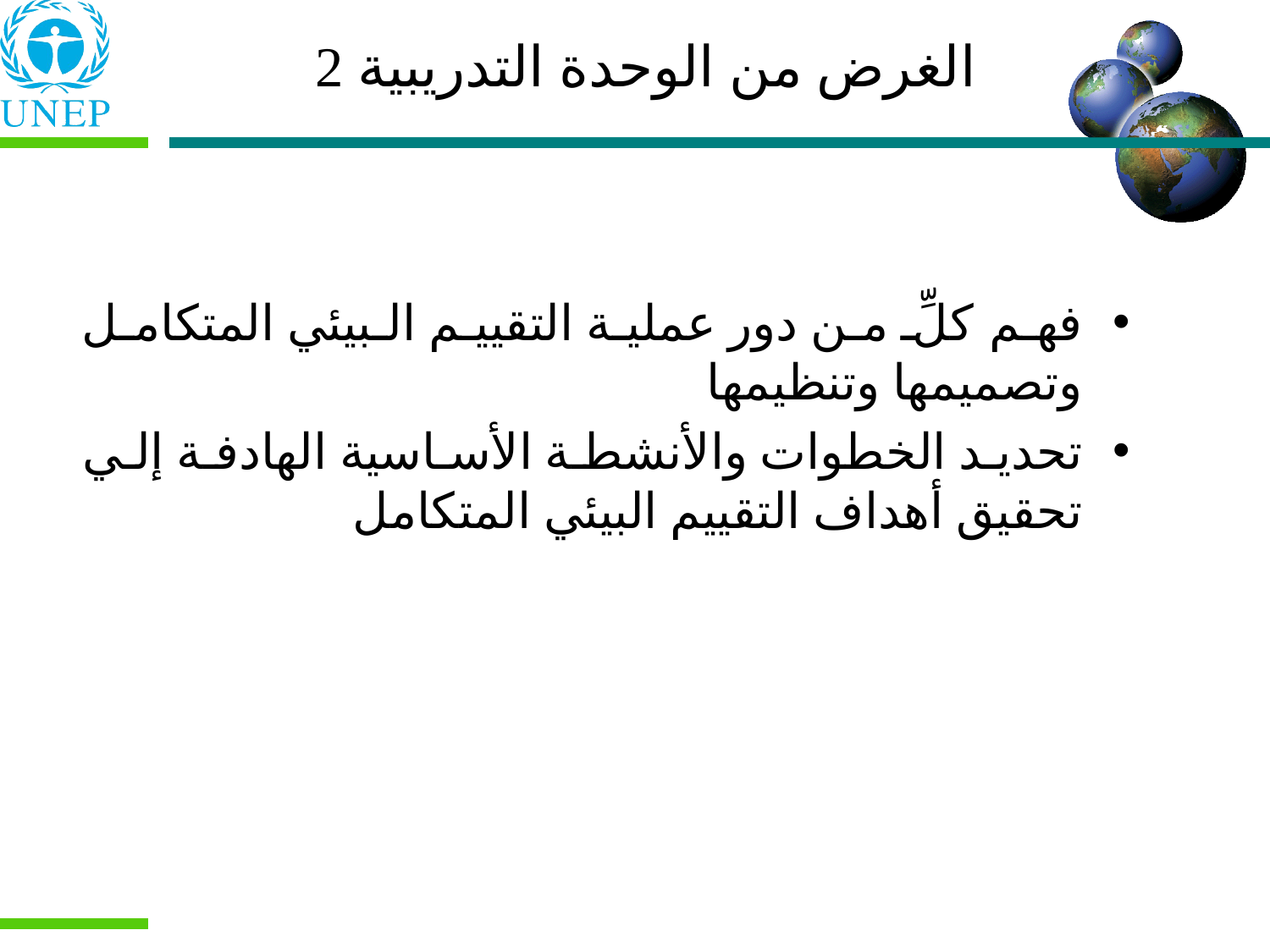

الغرض من الوحدة التدريبية 2

فهم كلِّ من دور عملية التقييم البيئي المتكامل وتصميمها وتنظيمها
تحديد الخطوات والأنشطة الأساسية الهادفة إلي تحقيق أهداف التقييم البيئي المتكامل